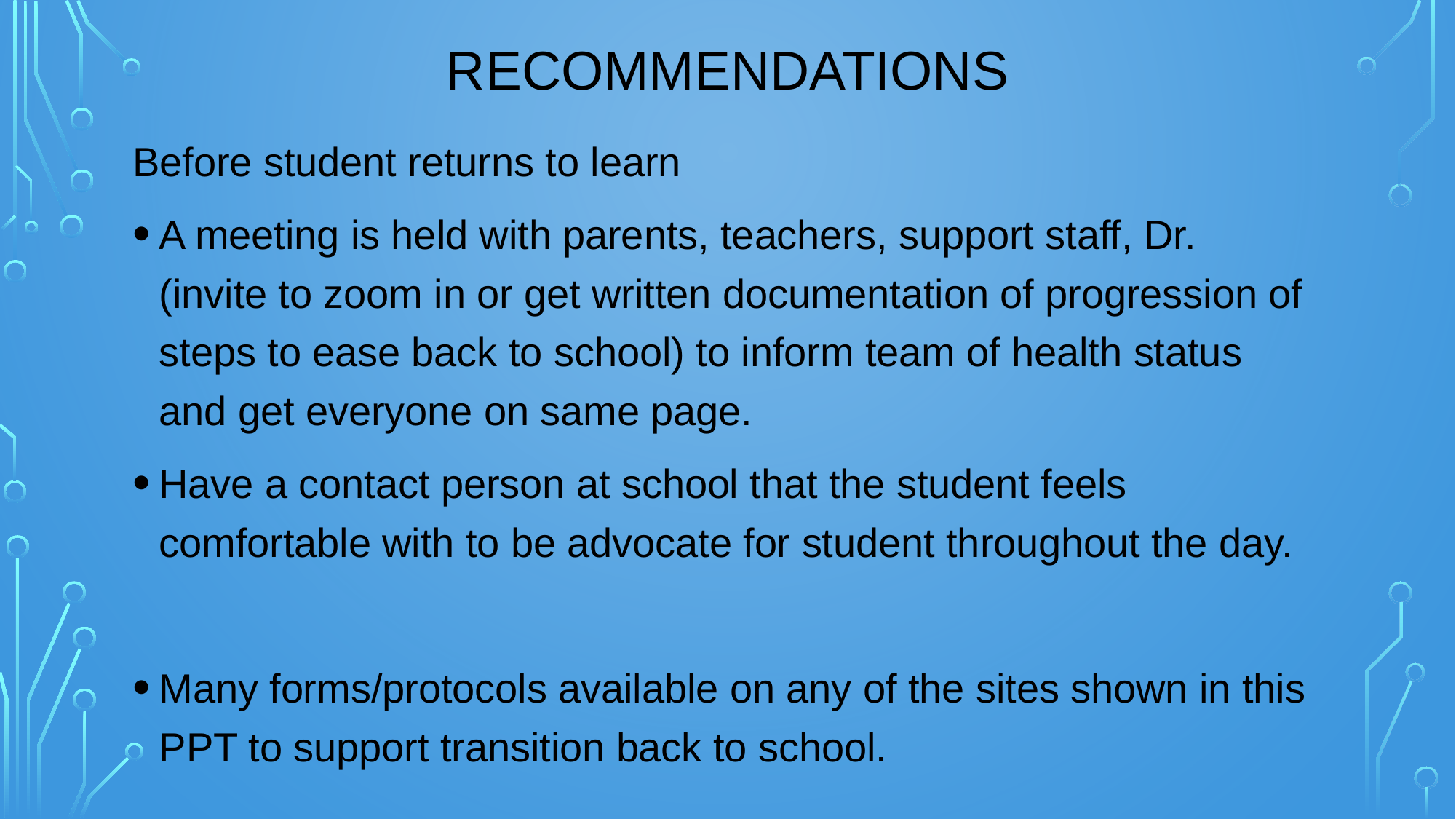

# Recommendations
Before student returns to learn
A meeting is held with parents, teachers, support staff, Dr. (invite to zoom in or get written documentation of progression of steps to ease back to school) to inform team of health status and get everyone on same page.
Have a contact person at school that the student feels comfortable with to be advocate for student throughout the day.

Many forms/protocols available on any of the sites shown in this PPT to support transition back to school.